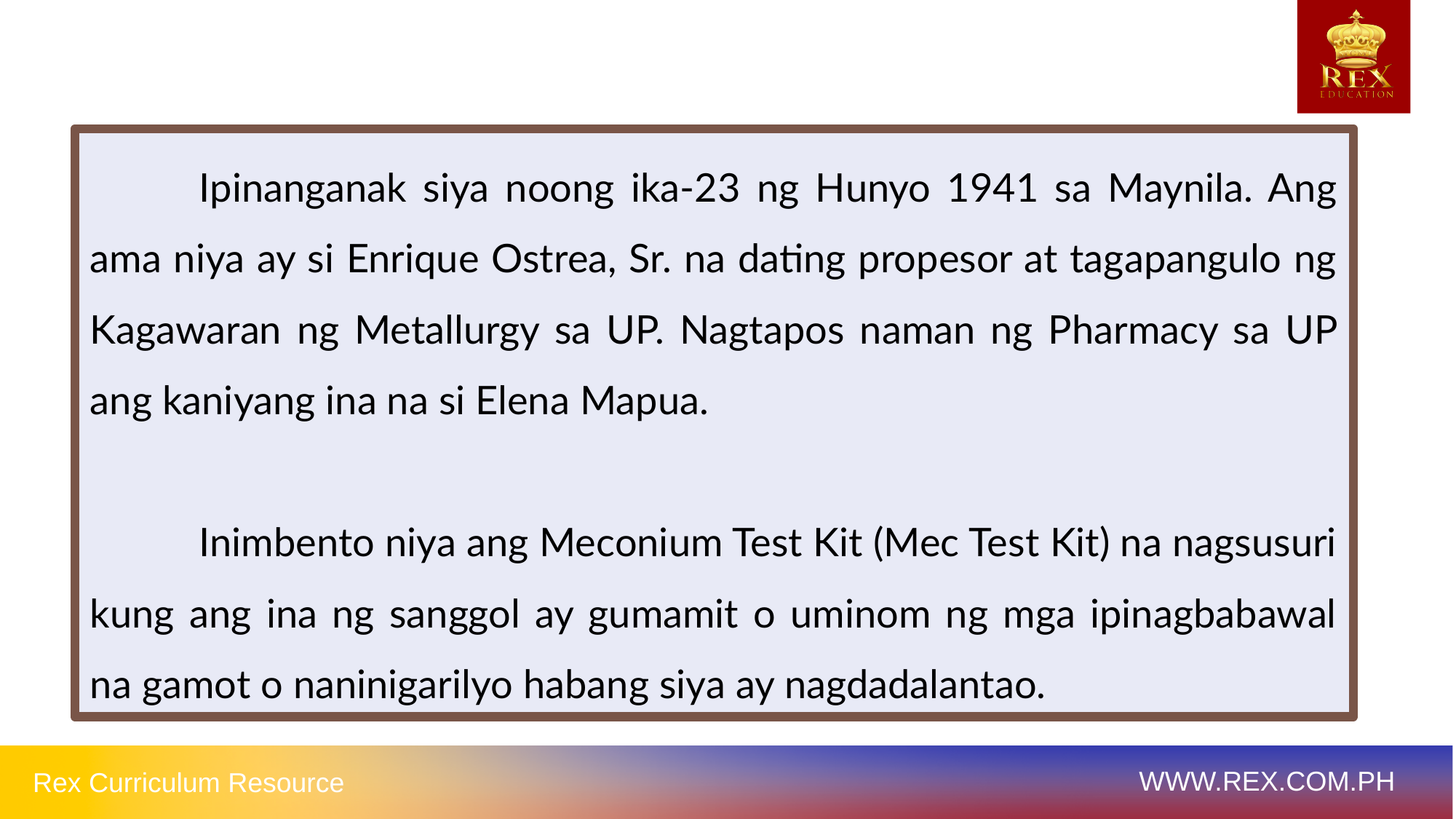

Ipinanganak siya noong ika-23 ng Hunyo 1941 sa Maynila. Ang ama niya ay si Enrique Ostrea, Sr. na dating propesor at tagapangulo ng Kagawaran ng Metallurgy sa UP. Nagtapos naman ng Pharmacy sa UP ang kaniyang ina na si Elena Mapua.

	Inimbento niya ang Meconium Test Kit (Mec Test Kit) na nagsusuri kung ang ina ng sanggol ay gumamit o uminom ng mga ipinagbabawal na gamot o naninigarilyo habang siya ay nagdadalantao.